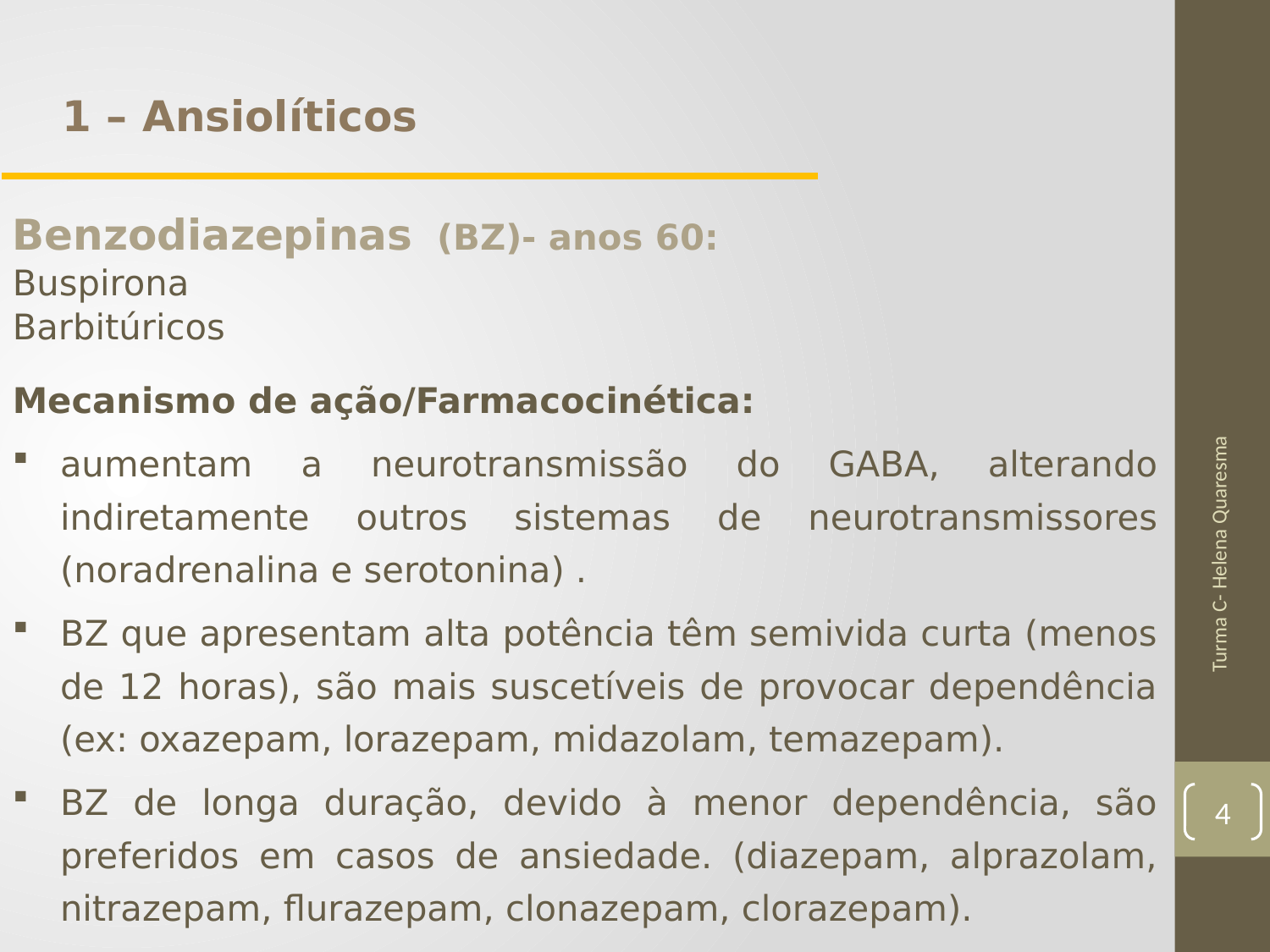

1 – Ansiolíticos
Benzodiazepinas  (BZ)- anos 60:
Buspirona
Barbitúricos
Mecanismo de ação/Farmacocinética:
aumentam a neurotransmissão do GABA, alterando indiretamente outros sistemas de neurotransmissores (noradrenalina e serotonina) .
BZ que apresentam alta potência têm semivida curta (menos de 12 horas), são mais suscetíveis de provocar dependência (ex: oxazepam, lorazepam, midazolam, temazepam).
BZ de longa duração, devido à menor dependência, são preferidos em casos de ansiedade. (diazepam, alprazolam, nitrazepam, flurazepam, clonazepam, clorazepam).
Turma C- Helena Quaresma
4